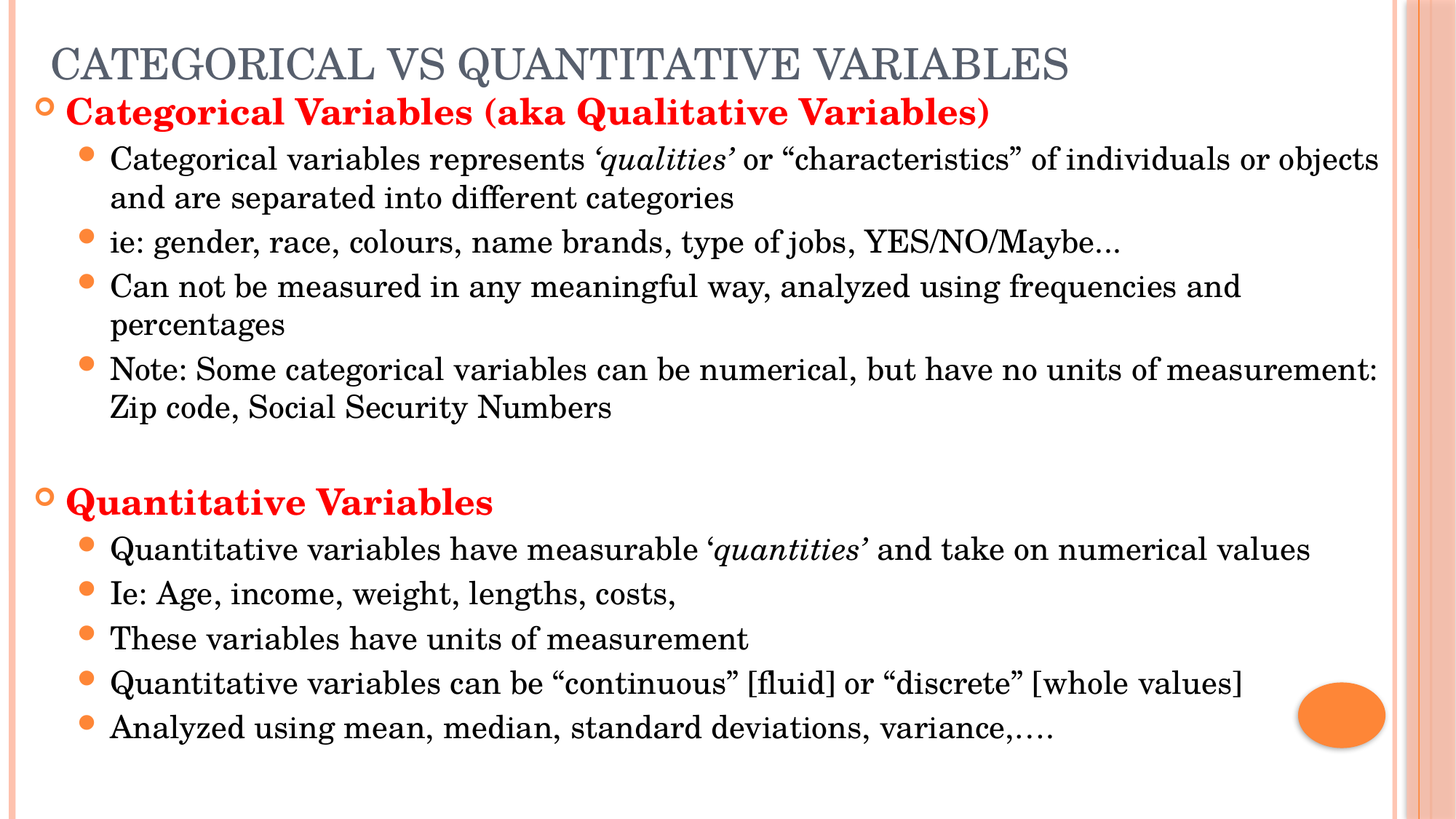

# Categorical vs Quantitative variables
Categorical Variables (aka Qualitative Variables)
Categorical variables represents ‘qualities’ or “characteristics” of individuals or objects and are separated into different categories
ie: gender, race, colours, name brands, type of jobs, YES/NO/Maybe...
Can not be measured in any meaningful way, analyzed using frequencies and percentages
Note: Some categorical variables can be numerical, but have no units of measurement: Zip code, Social Security Numbers

Quantitative Variables
Quantitative variables have measurable ‘quantities’ and take on numerical values
Ie: Age, income, weight, lengths, costs,
These variables have units of measurement
Quantitative variables can be “continuous” [fluid] or “discrete” [whole values]
Analyzed using mean, median, standard deviations, variance,….